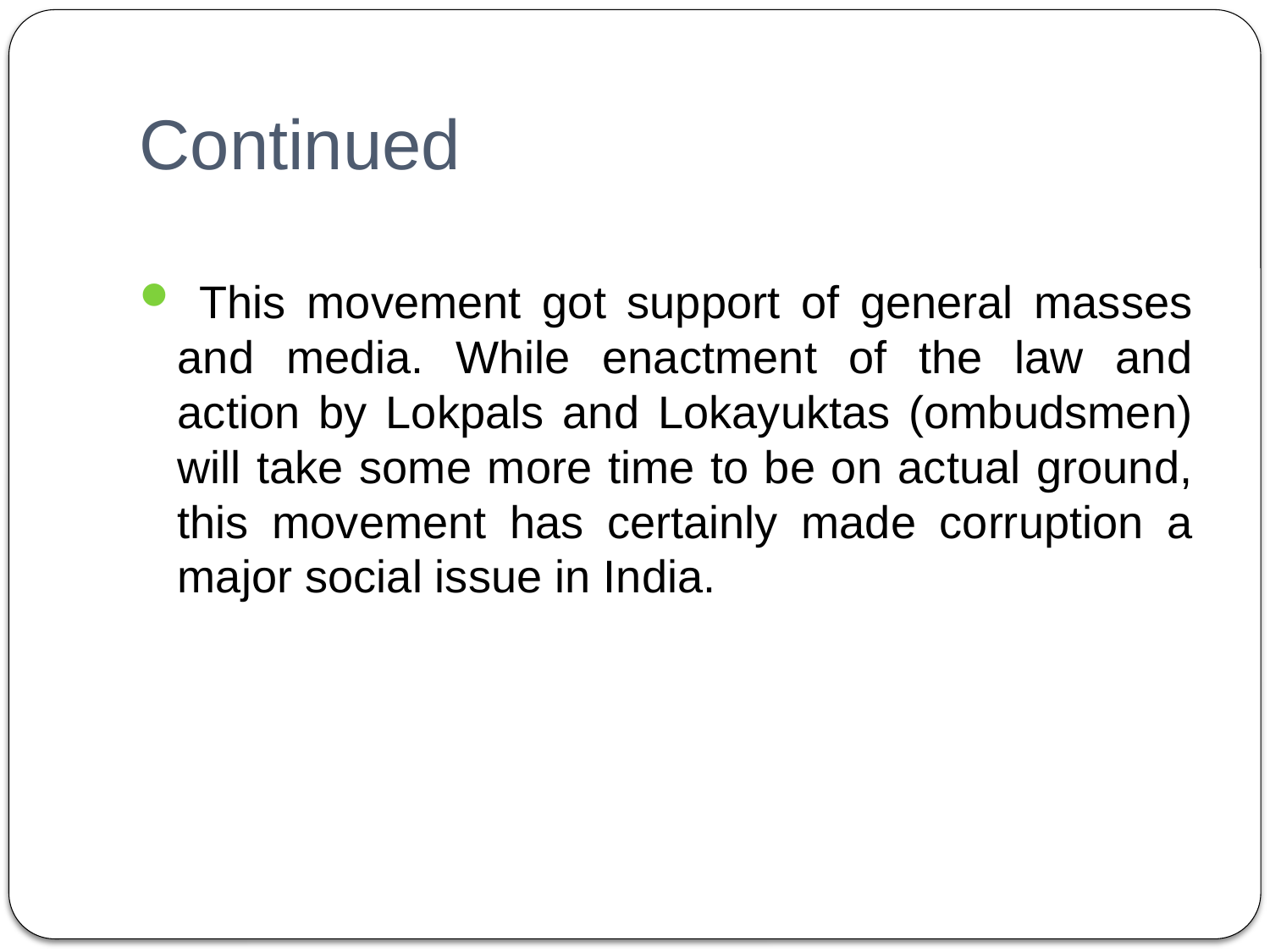

# Continued

 This movement got support of general masses and media. While enactment of the law and action by Lokpals and Lokayuktas (ombudsmen) will take some more time to be on actual ground, this movement has certainly made corruption a major social issue in India.